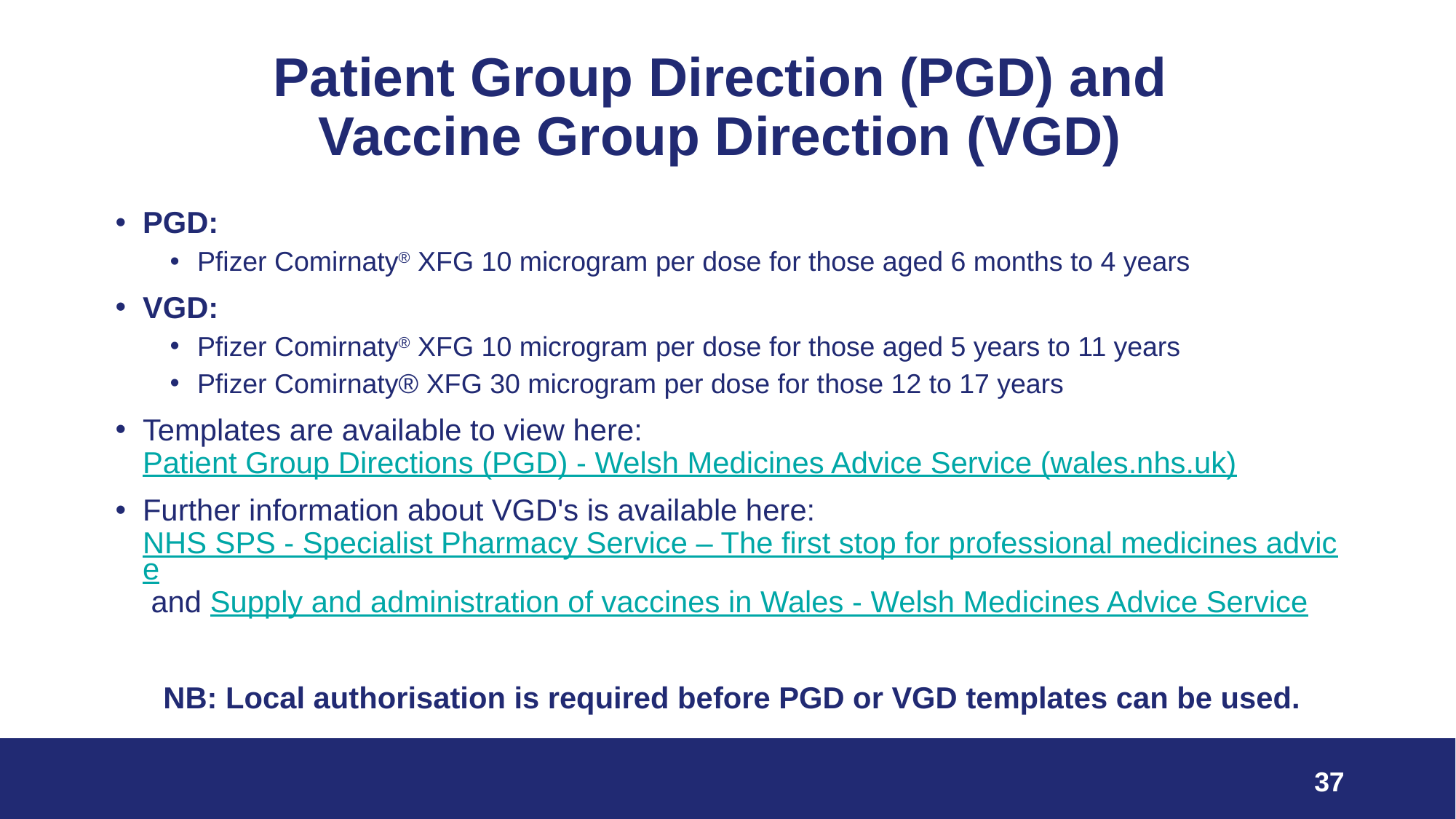

# Patient Group Direction (PGD) and Vaccine Group Direction (VGD)
PGD:
Pfizer Comirnaty® XFG 10 microgram per dose for those aged 6 months to 4 years
VGD:
Pfizer Comirnaty® XFG 10 microgram per dose for those aged 5 years to 11 years
Pfizer Comirnaty® XFG 30 microgram per dose for those 12 to 17 years
Templates are available to view here: Patient Group Directions (PGD) - Welsh Medicines Advice Service (wales.nhs.uk)
Further information about VGD's is available here: NHS SPS - Specialist Pharmacy Service – The first stop for professional medicines advice and Supply and administration of vaccines in Wales - Welsh Medicines Advice Service

NB: Local authorisation is required before PGD or VGD templates can be used.
37